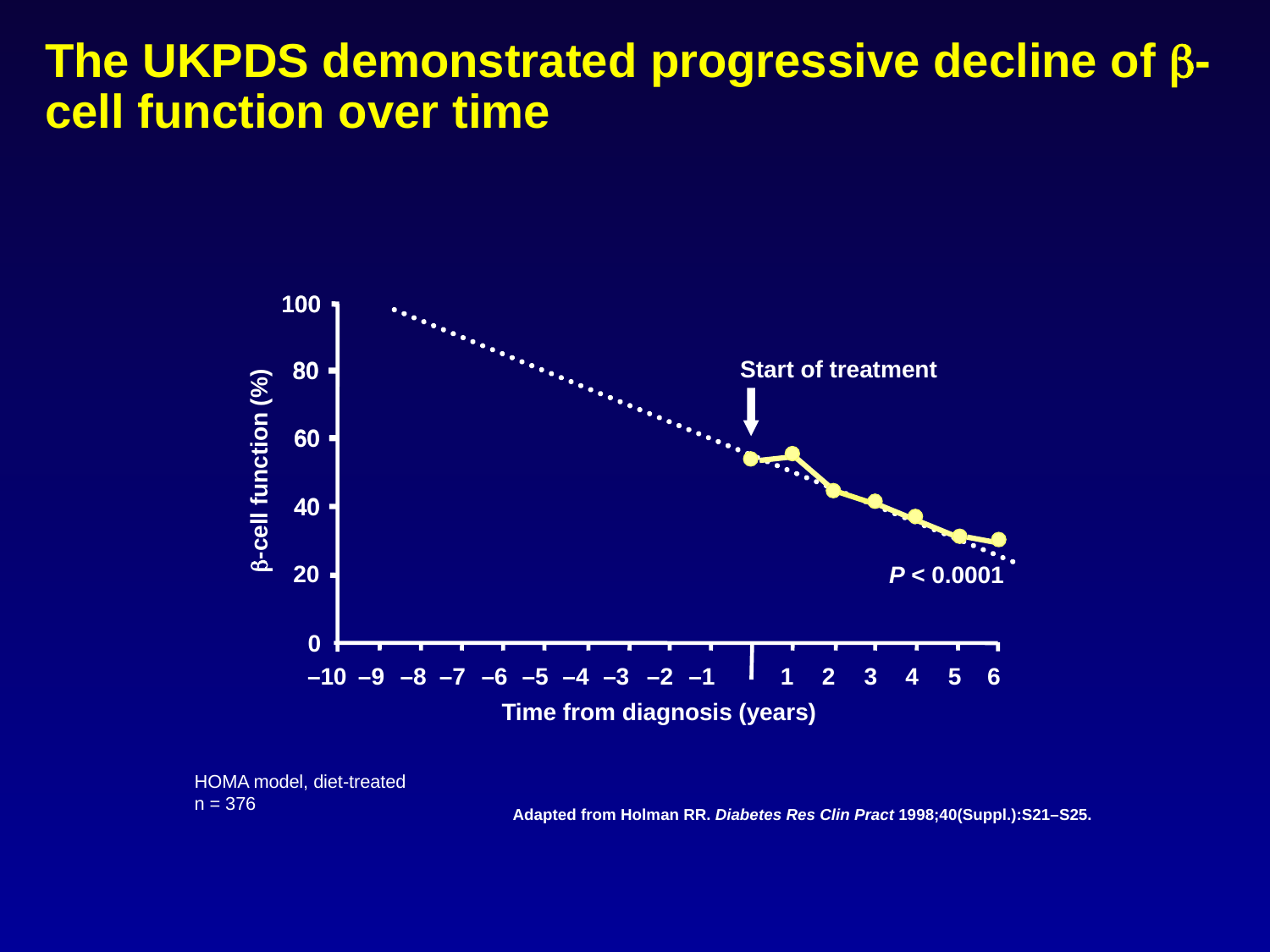

# The UKPDS demonstrated progressive decline of β-cell function over time
100
100

Start of treatment
80
80

60
60

β-cell function (%)

40

40

20
P < 0.0001

0

–10
–9
–8
–7
–6
–5
–4
–3
–2
–1
1
2
3
4
5
6
Time from diagnosis (years)

HOMA model, diet-treated
n = 376
Adapted from Holman RR. Diabetes Res Clin Pract 1998;40(Suppl.):S21–S25.